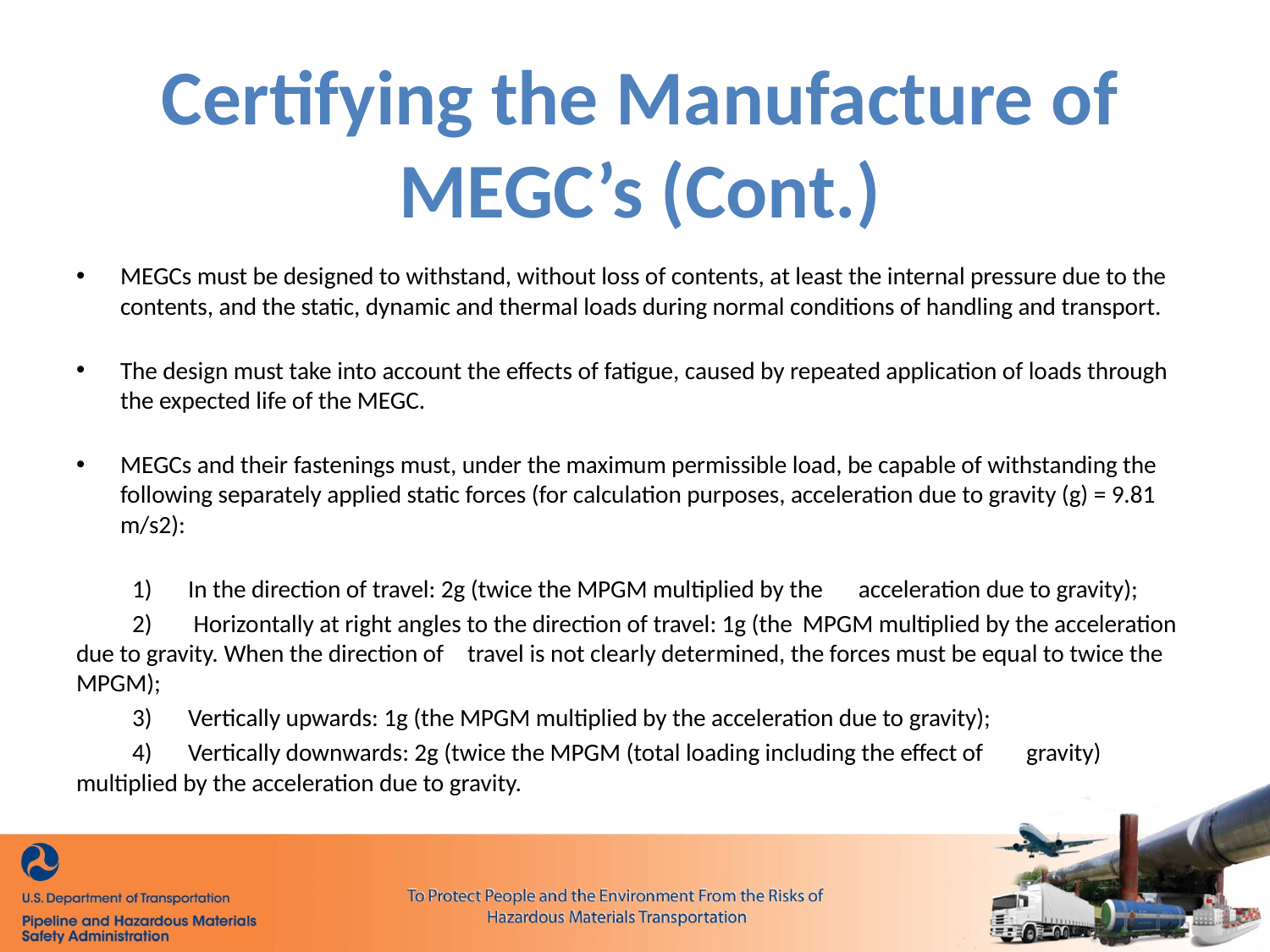

# Certifying the Manufacture of MEGC’s (Cont.)
MEGCs must be designed to withstand, without loss of contents, at least the internal pressure due to the contents, and the static, dynamic and thermal loads during normal conditions of handling and transport.
The design must take into account the effects of fatigue, caused by repeated application of loads through the expected life of the MEGC.
MEGCs and their fastenings must, under the maximum permissible load, be capable of withstanding the following separately applied static forces (for calculation purposes, acceleration due to gravity (g) = 9.81 m/s2):
	1)	In the direction of travel: 2g (twice the MPGM multiplied by the 			acceleration due to gravity);
	2)	 Horizontally at right angles to the direction of travel: 1g (the 			MPGM multiplied by the acceleration due to gravity. When the direction of 		travel is not clearly determined, the forces must be equal to twice the MPGM);
	3)	Vertically upwards: 1g (the MPGM multiplied by the acceleration due to gravity);
	4) 	Vertically downwards: 2g (twice the MPGM (total loading including the effect of 		gravity) multiplied by the acceleration due to gravity.